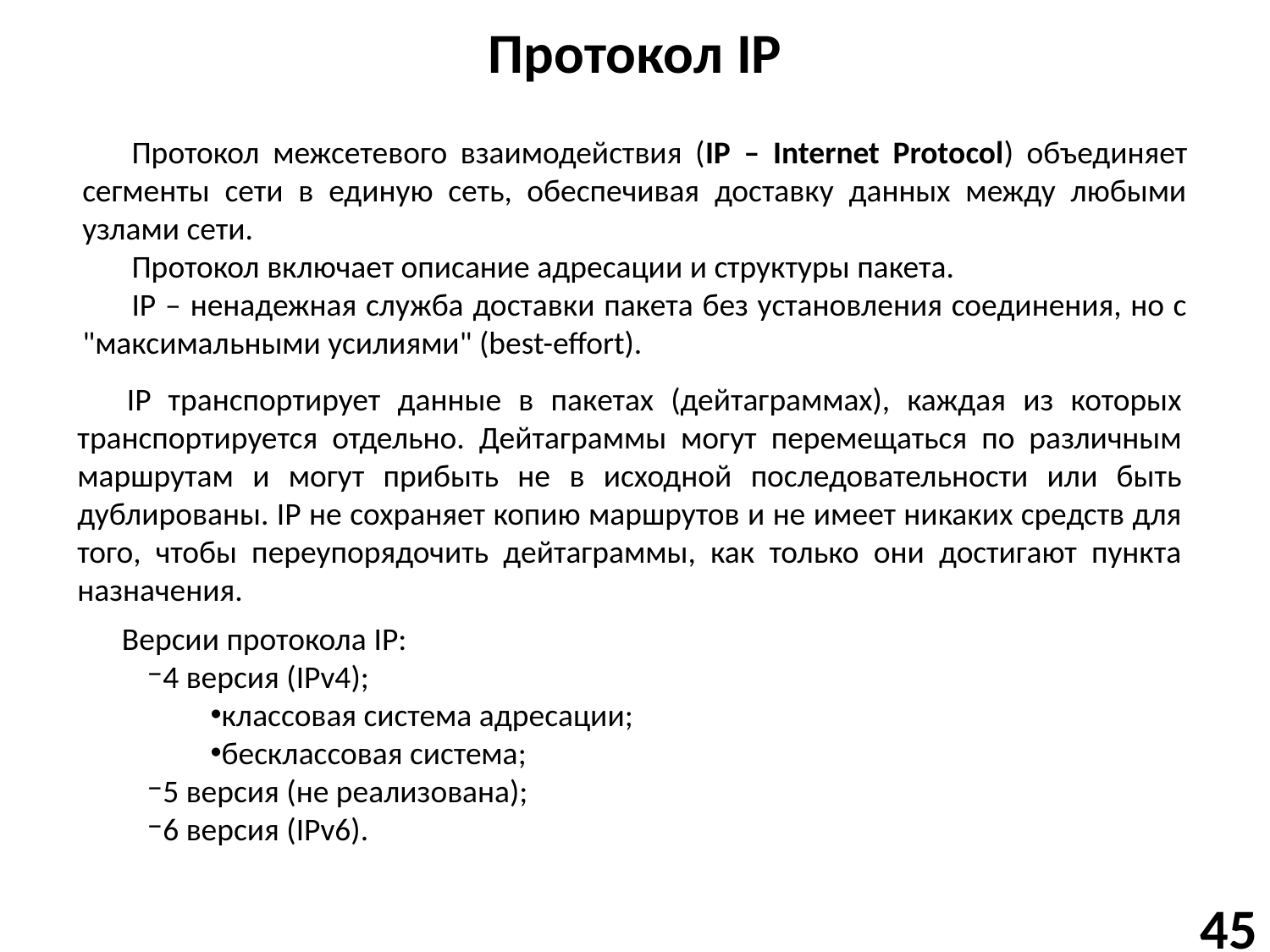

# Протокол IP
Протокол межсетевого взаимодействия (IP – Internet Protocol) объединяет сегменты сети в единую сеть, обеспечивая доставку данных между любыми узлами сети.
Протокол включает описание адресации и структуры пакета.
IP – ненадежная служба доставки пакета без установления соединения, но с "максимальными усилиями" (best-effort).
IP транспортирует данные в пакетах (дейтаграммах), каждая из которых транспортируется отдельно. Дейтаграммы могут перемещаться по различным маршрутам и могут прибыть не в исходной последовательности или быть дублированы. IP не сохраняет копию маршрутов и не имеет никаких средств для того, чтобы переупорядочить дейтаграммы, как только они достигают пункта назначения.
Версии протокола IP:
4 версия (IPv4);
классовая система адресации;
бесклассовая система;
5 версия (не реализована);
6 версия (IPv6).
45